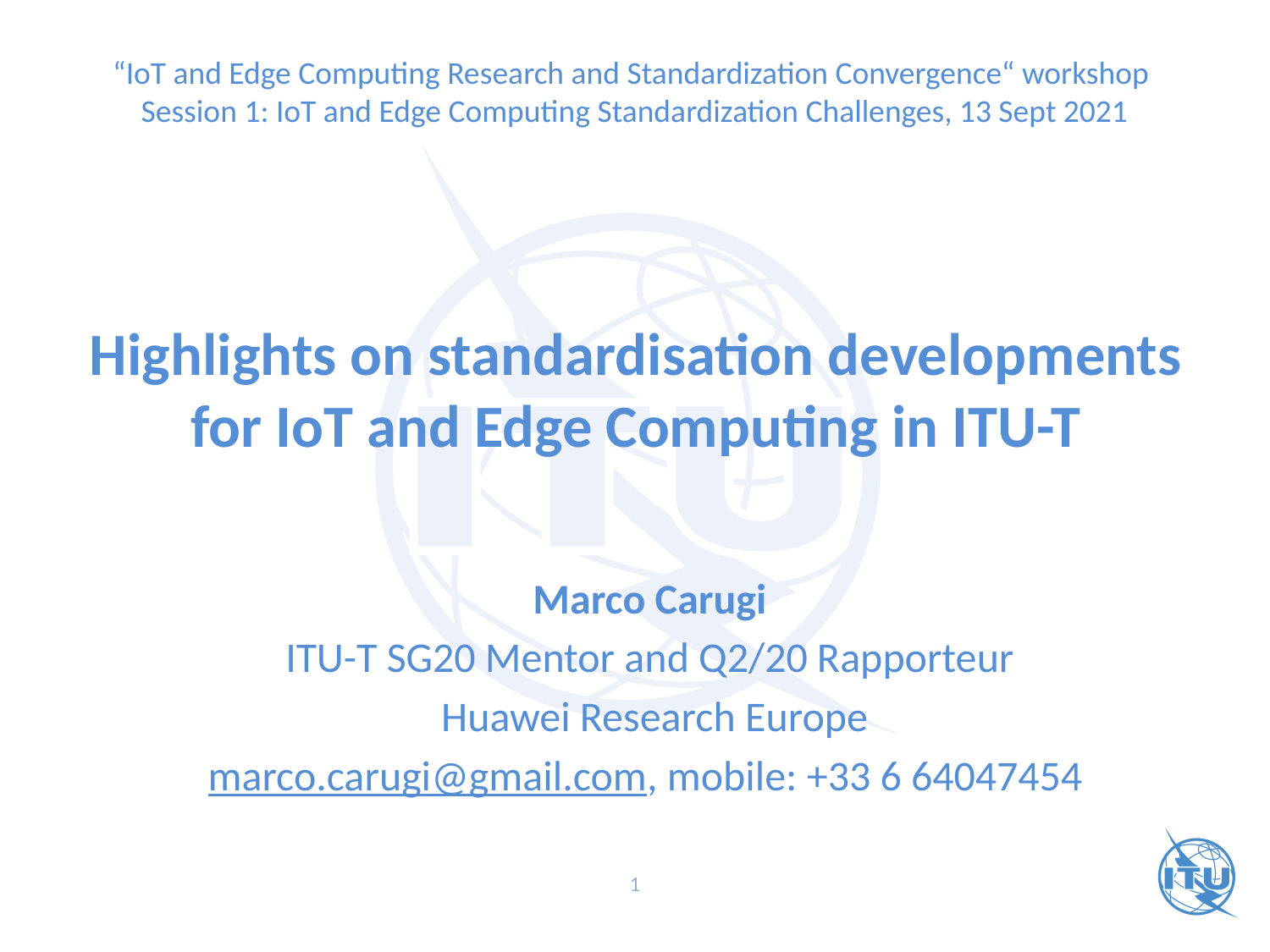

“IoT and Edge Computing Research and Standardization Convergence“ workshop
Session 1: IoT and Edge Computing Standardization Challenges, 13 Sept 2021
# Highlights on standardisation developments for IoT and Edge Computing in ITU-T
Marco Carugi
ITU-T SG20 Mentor and Q2/20 Rapporteur
 Huawei Research Europe
marco.carugi@gmail.com, mobile: +33 6 64047454
1